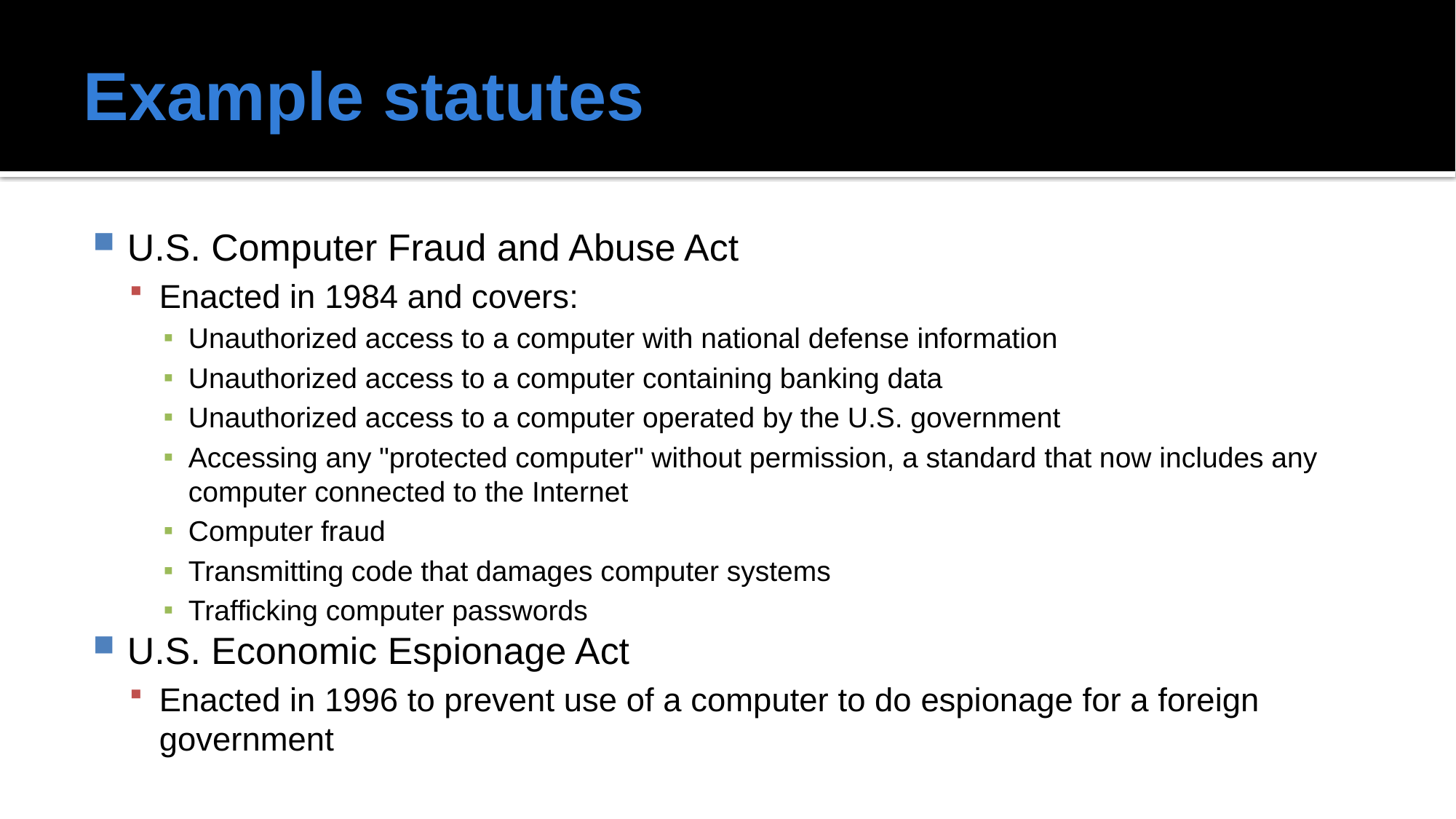

# Example statutes
U.S. Computer Fraud and Abuse Act
Enacted in 1984 and covers:
Unauthorized access to a computer with national defense information
Unauthorized access to a computer containing banking data
Unauthorized access to a computer operated by the U.S. government
Accessing any "protected computer" without permission, a standard that now includes any computer connected to the Internet
Computer fraud
Transmitting code that damages computer systems
Trafficking computer passwords
U.S. Economic Espionage Act
Enacted in 1996 to prevent use of a computer to do espionage for a foreign government